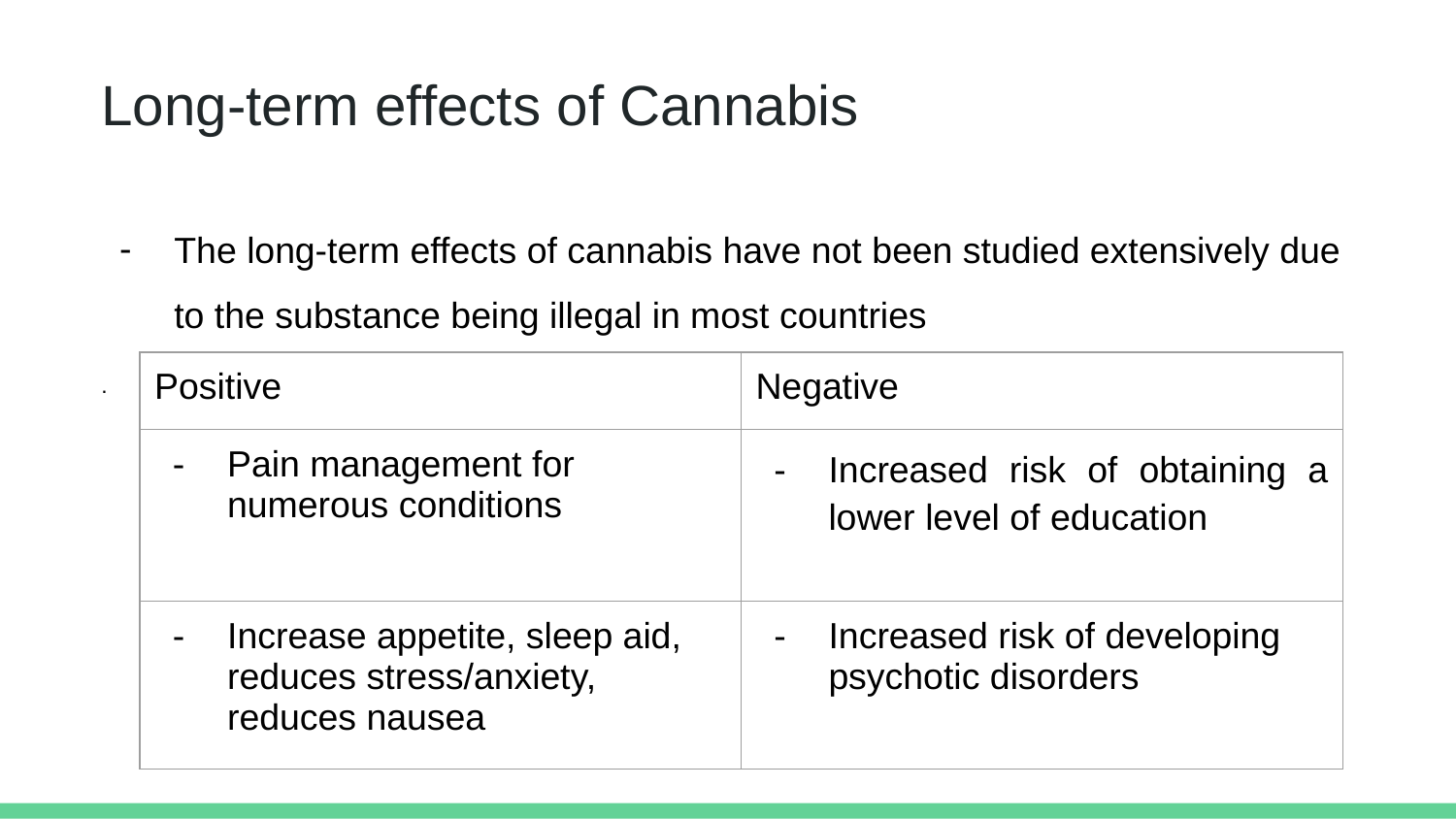

# Long-term effects of Cannabis

The long-term effects of cannabis have not been studied extensively due to the substance being illegal in most countries
.
| Positive | Negative |
| --- | --- |
| Pain management for numerous conditions | Increased risk of obtaining a lower level of education |
| Increase appetite, sleep aid, reduces stress/anxiety, reduces nausea | Increased risk of developing psychotic disorders |